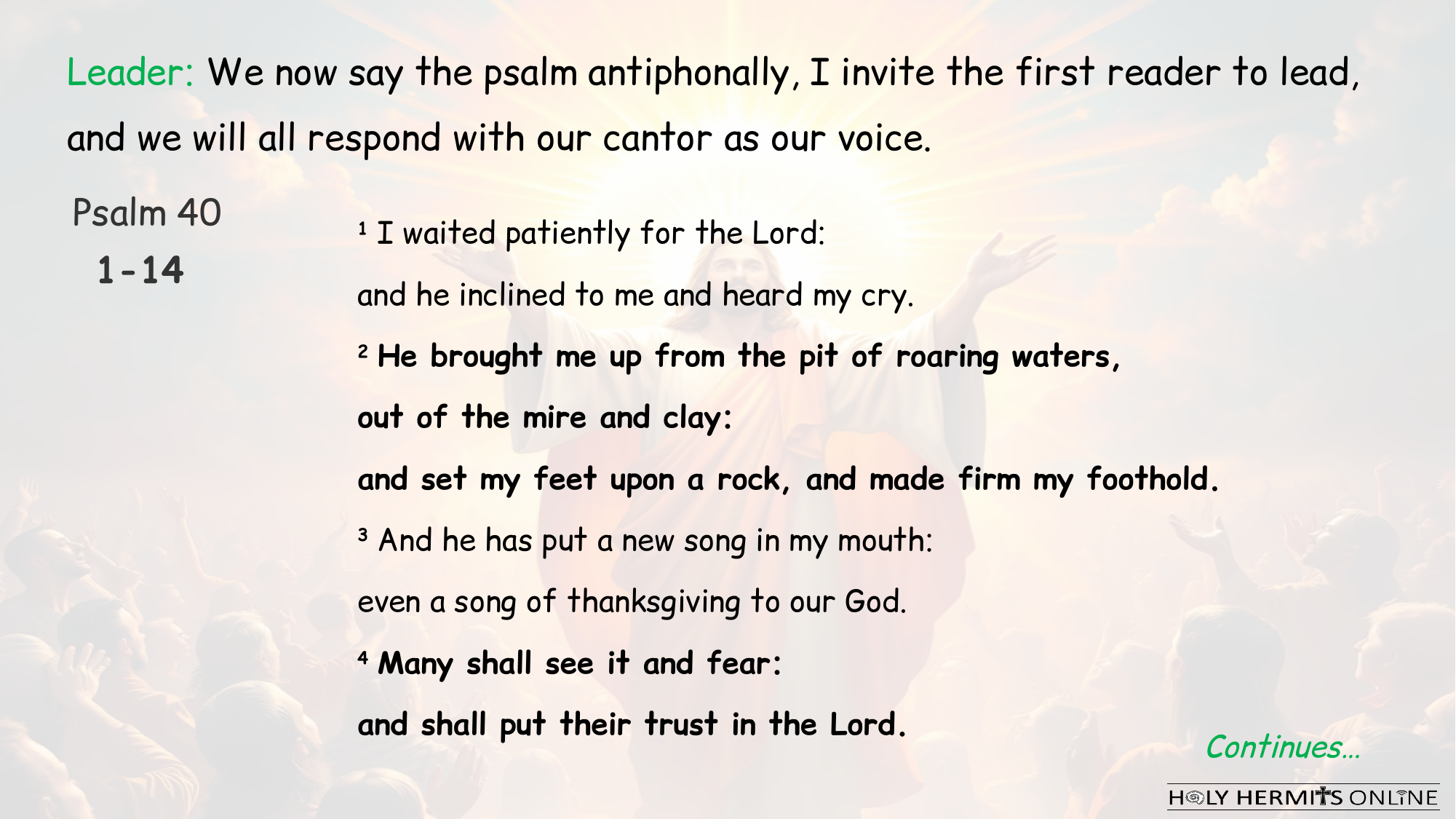

Leader: We now say the psalm antiphonally, I invite the first reader to lead, and we will all respond with our cantor as our voice.
Psalm 40
1-14
1 I waited patiently for the Lord:
and he inclined to me and heard my cry.
2 He brought me up from the pit of roaring waters,
out of the mire and clay:
and set my feet upon a rock, and made firm my foothold.
3 And he has put a new song in my mouth:
even a song of thanksgiving to our God.
4 Many shall see it and fear:
and shall put their trust in the Lord.
Continues…